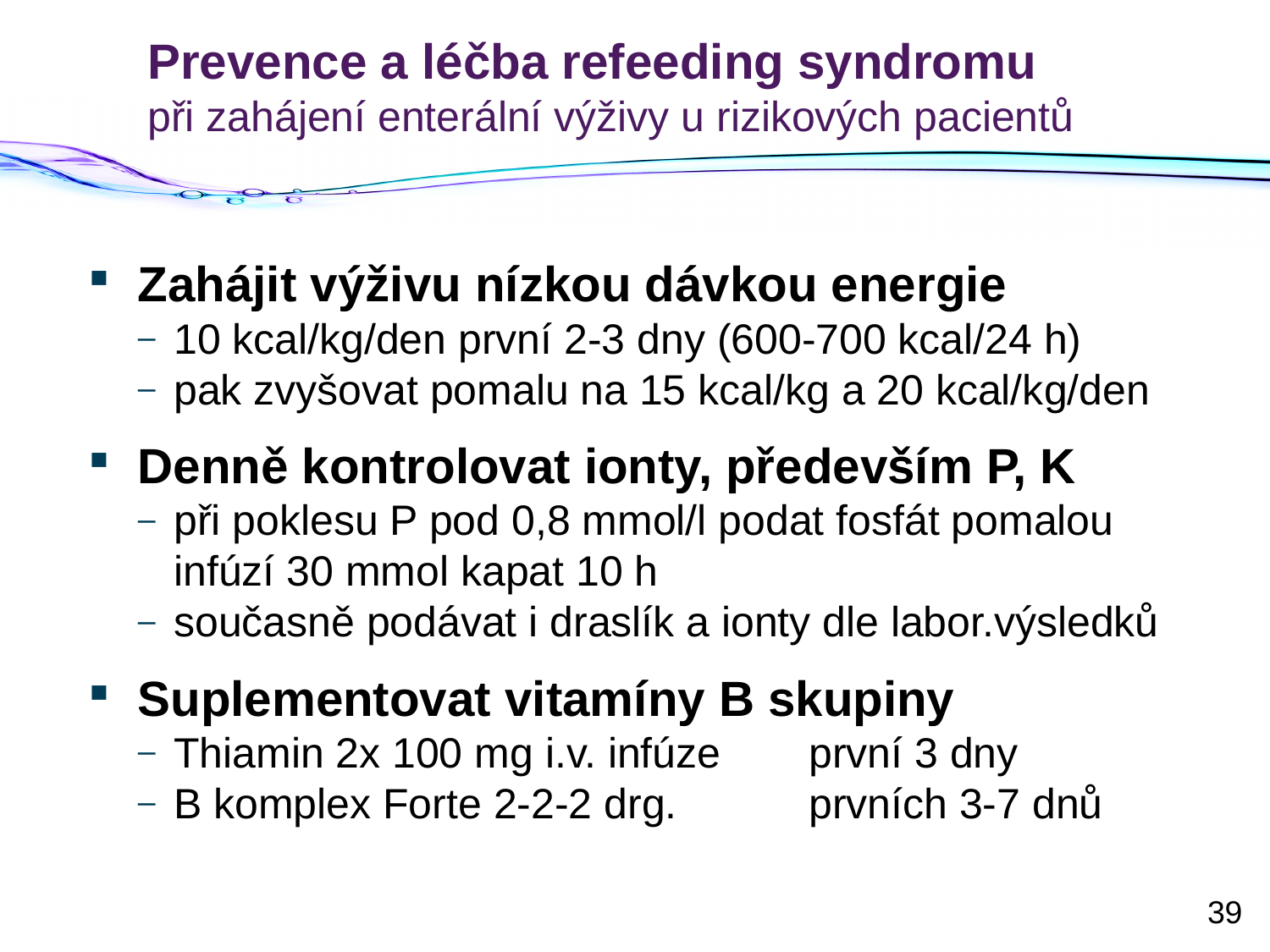

# Prevence a léčba refeeding syndromu při zahájení enterální výživy u rizikových pacientů
Zahájit výživu nízkou dávkou energie
10 kcal/kg/den první 2-3 dny (600-700 kcal/24 h)
pak zvyšovat pomalu na 15 kcal/kg a 20 kcal/kg/den
Denně kontrolovat ionty, především P, K
při poklesu P pod 0,8 mmol/l podat fosfát pomalou infúzí 30 mmol kapat 10 h
současně podávat i draslík a ionty dle labor.výsledků
Suplementovat vitamíny B skupiny
Thiamin 2x 100 mg i.v. infúze 	první 3 dny
B komplex Forte 2-2-2 drg.     	prvních 3-7 dnů
39